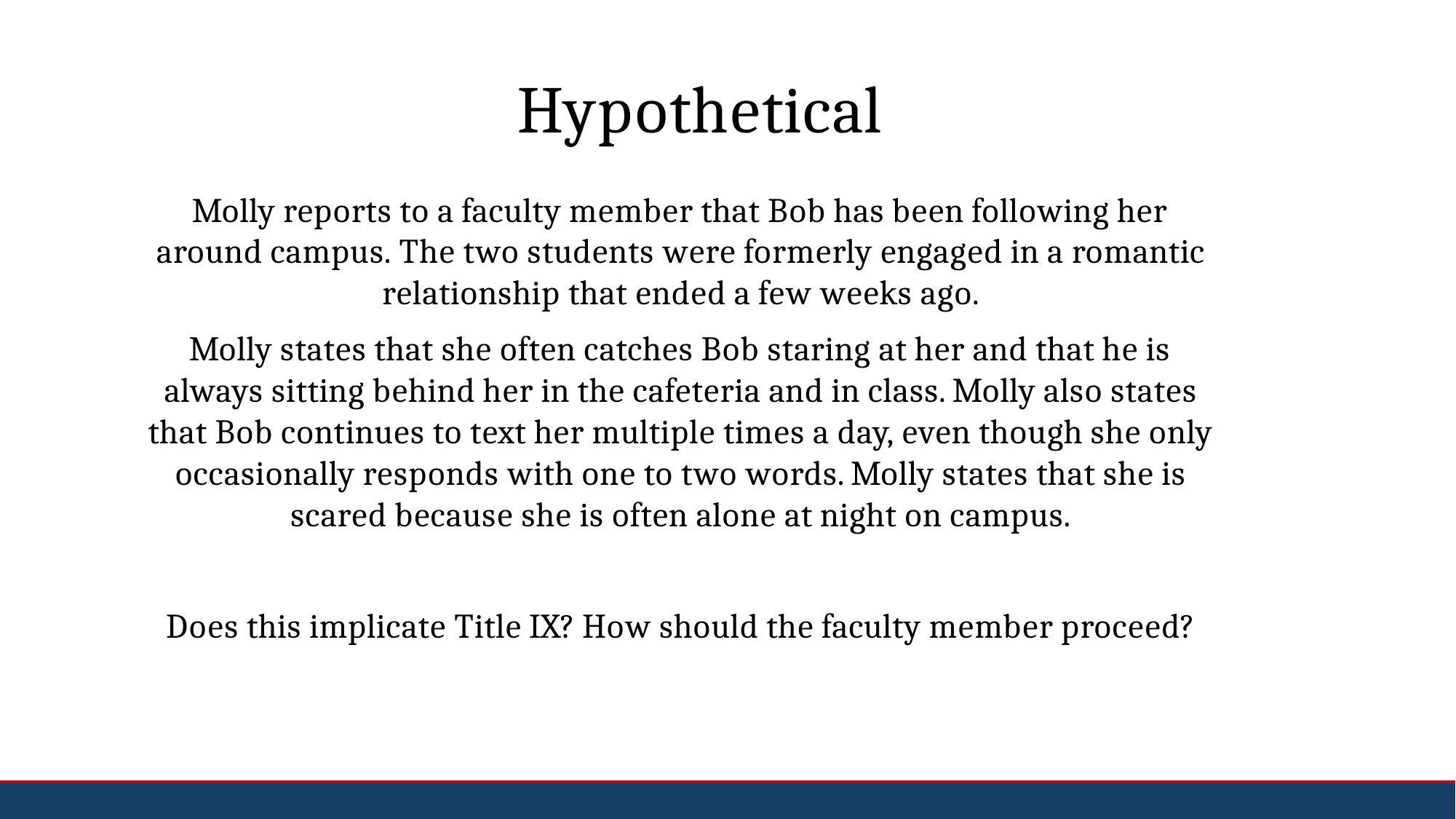

# Hypothetical
Molly reports to a faculty member that Bob has been following her around campus. The two students were formerly engaged in a romantic relationship that ended a few weeks ago.
Molly states that she often catches Bob staring at her and that he is always sitting behind her in the cafeteria and in class. Molly also states that Bob continues to text her multiple times a day, even though she only occasionally responds with one to two words. Molly states that she is scared because she is often alone at night on campus.

Does this implicate Title IX? How should the faculty member proceed?